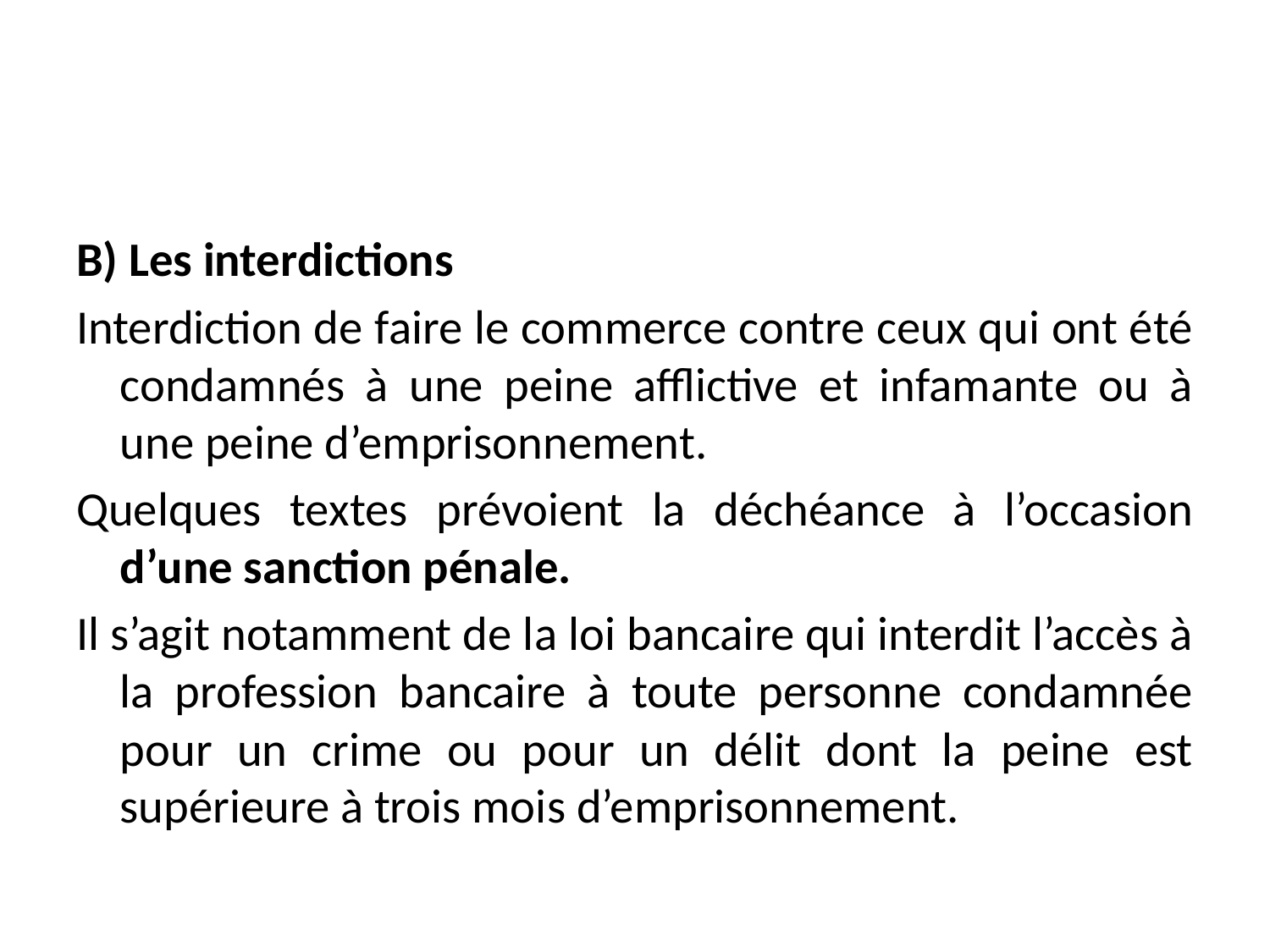

#
B) Les interdictions
Interdiction de faire le commerce contre ceux qui ont été condamnés à une peine afflictive et infamante ou à une peine d’emprisonnement.
Quelques textes prévoient la déchéance à l’occasion d’une sanction pénale.
Il s’agit notamment de la loi bancaire qui interdit l’accès à la profession bancaire à toute personne condamnée pour un crime ou pour un délit dont la peine est supérieure à trois mois d’emprisonnement.